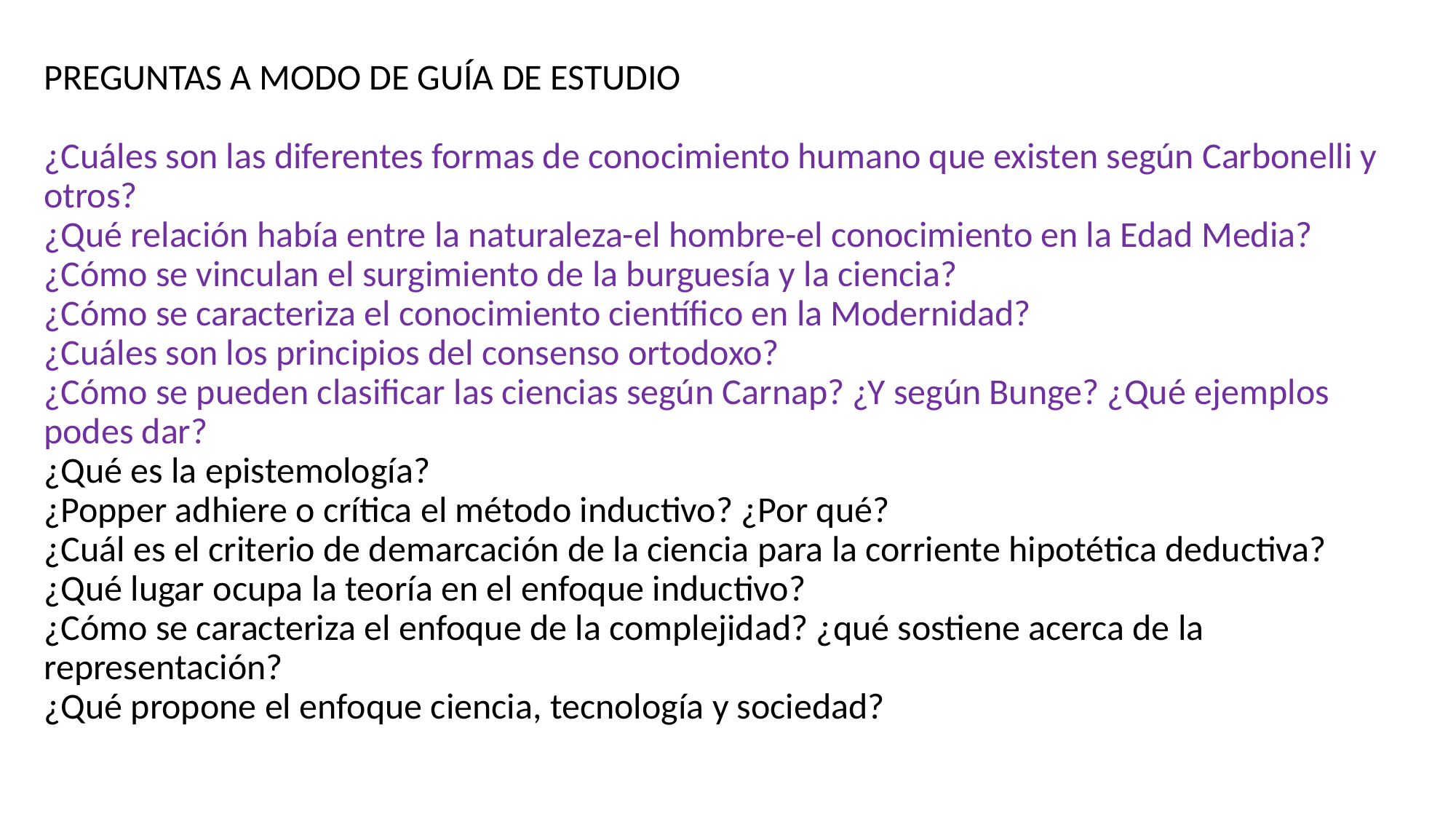

# PREGUNTAS A MODO DE GUÍA DE ESTUDIO ¿Cuáles son las diferentes formas de conocimiento humano que existen según Carbonelli y otros? ¿Qué relación había entre la naturaleza-el hombre-el conocimiento en la Edad Media? ¿Cómo se vinculan el surgimiento de la burguesía y la ciencia? ¿Cómo se caracteriza el conocimiento científico en la Modernidad? ¿Cuáles son los principios del consenso ortodoxo? ¿Cómo se pueden clasificar las ciencias según Carnap? ¿Y según Bunge? ¿Qué ejemplos podes dar? ¿Qué es la epistemología? ¿Popper adhiere o crítica el método inductivo? ¿Por qué? ¿Cuál es el criterio de demarcación de la ciencia para la corriente hipotética deductiva? ¿Qué lugar ocupa la teoría en el enfoque inductivo? ¿Cómo se caracteriza el enfoque de la complejidad? ¿qué sostiene acerca de la representación? ¿Qué propone el enfoque ciencia, tecnología y sociedad?